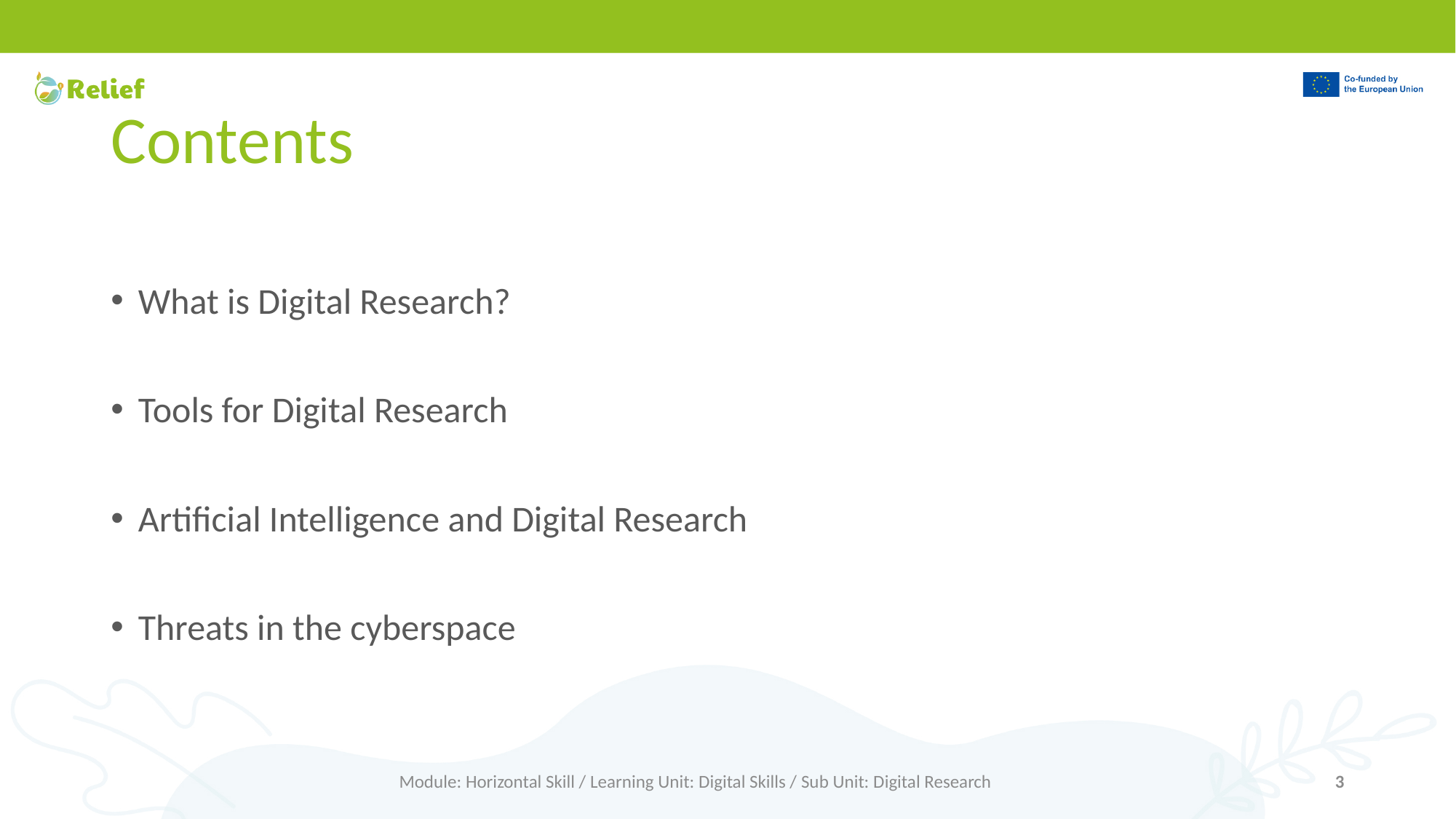

# Contents

What is Digital Research?

Tools for Digital Research

Artificial Intelligence and Digital Research

Threats in the cyberspace

Module: Horizontal Skill / Learning Unit: Digital Skills / Sub Unit: Digital Research
3